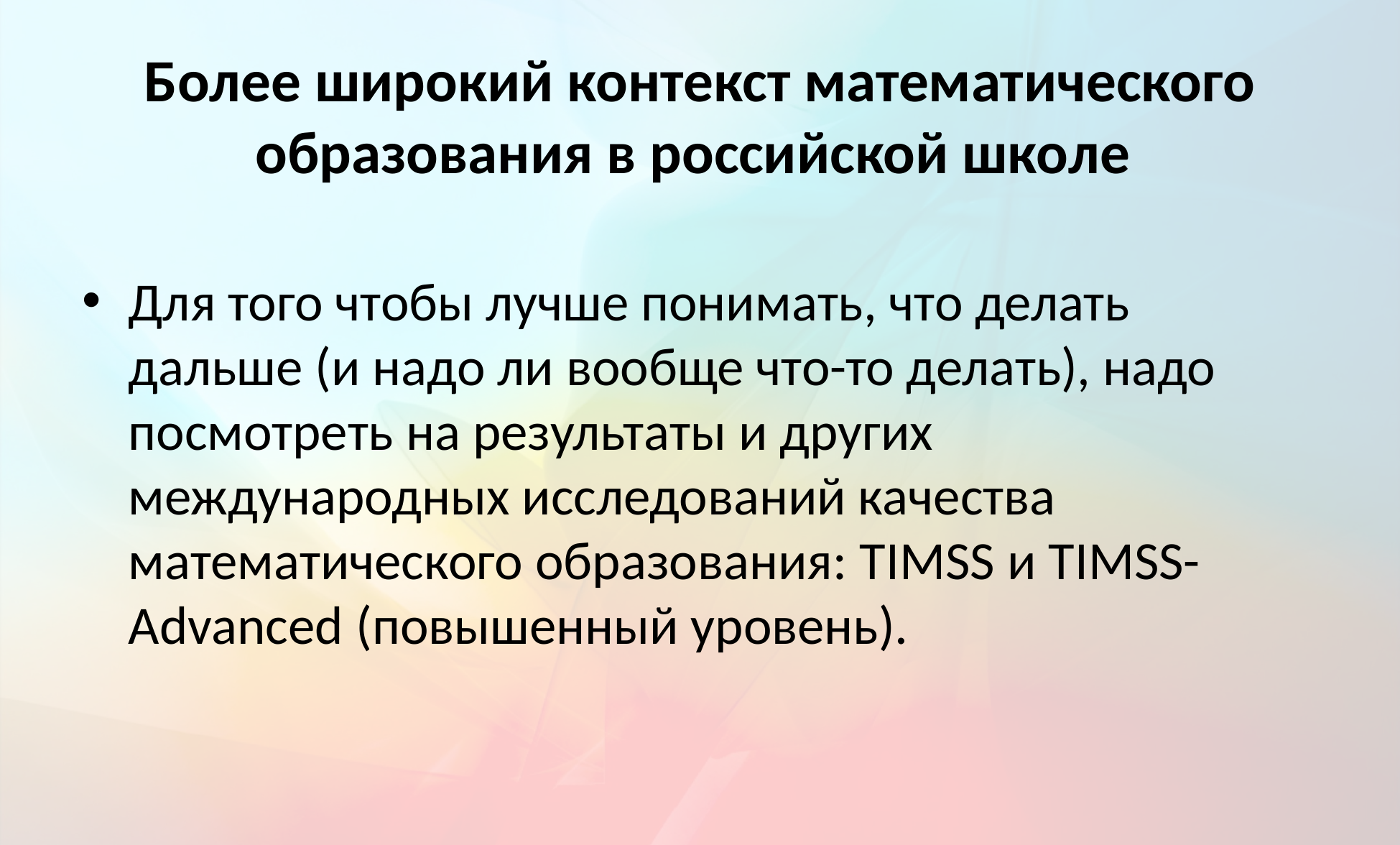

# Более широкий контекст математического образования в российской школе
Для того чтобы лучше понимать, что делать дальше (и надо ли вообще что-то делать), надо посмотреть на результаты и других международных исследований качества математического образования: TIMSS и TIMSS-Advanced (повышенный уровень).